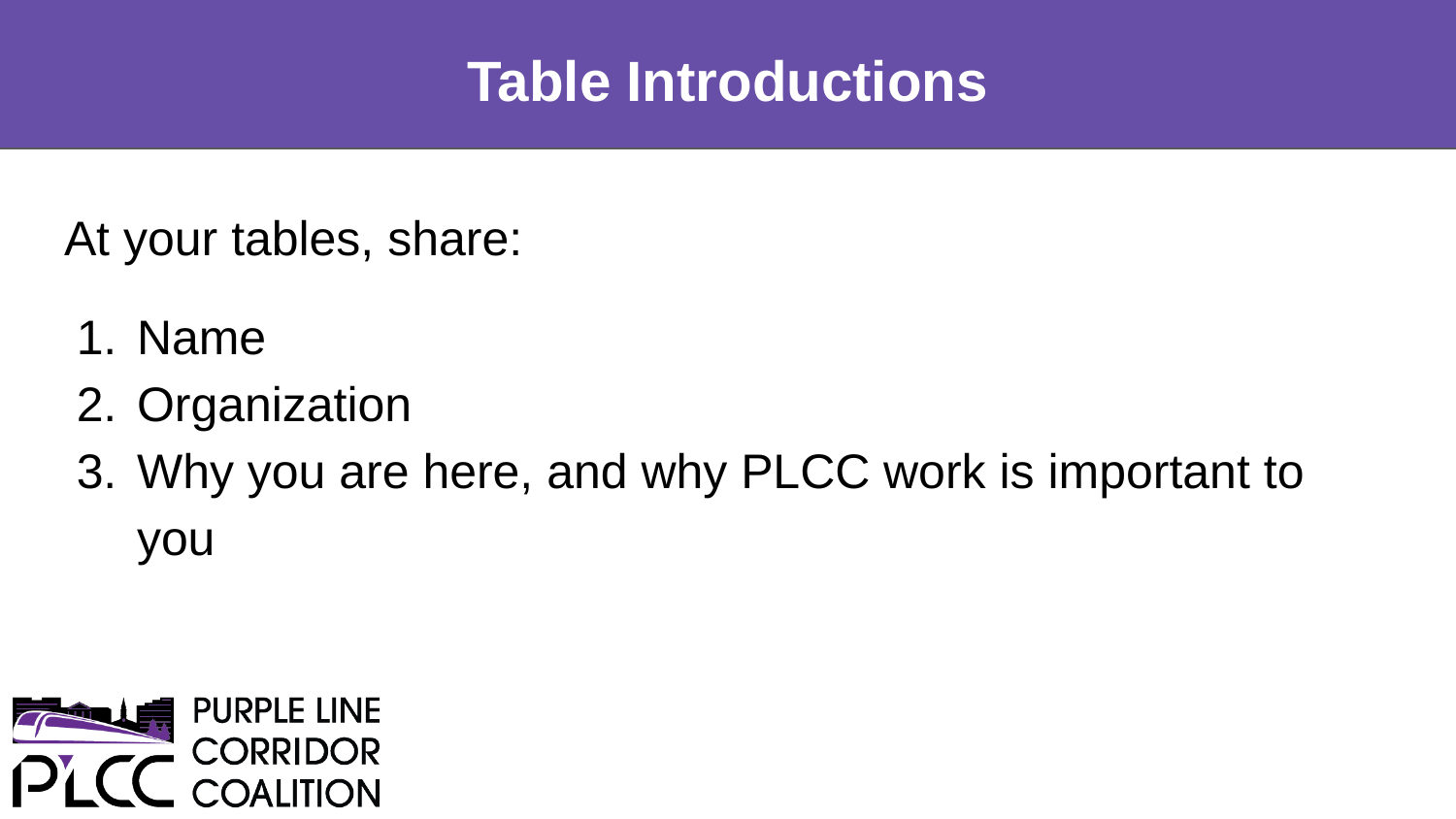

# Table Introductions
At your tables, share:
Name
Organization
Why you are here, and why PLCC work is important to you